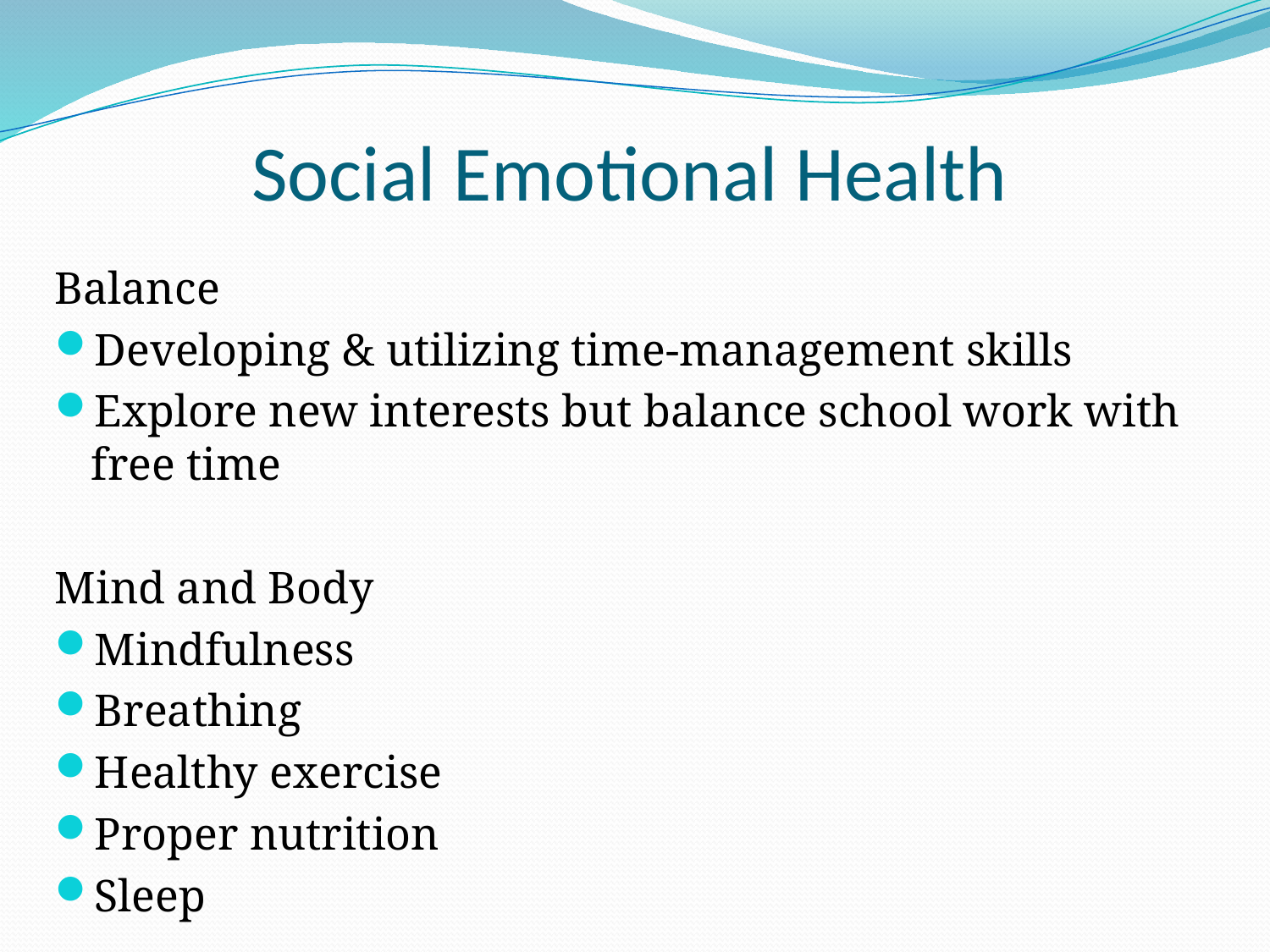

# Social Emotional Health
Balance
Developing & utilizing time-management skills
Explore new interests but balance school work with free time

Mind and Body
Mindfulness
Breathing
Healthy exercise
Proper nutrition
Sleep